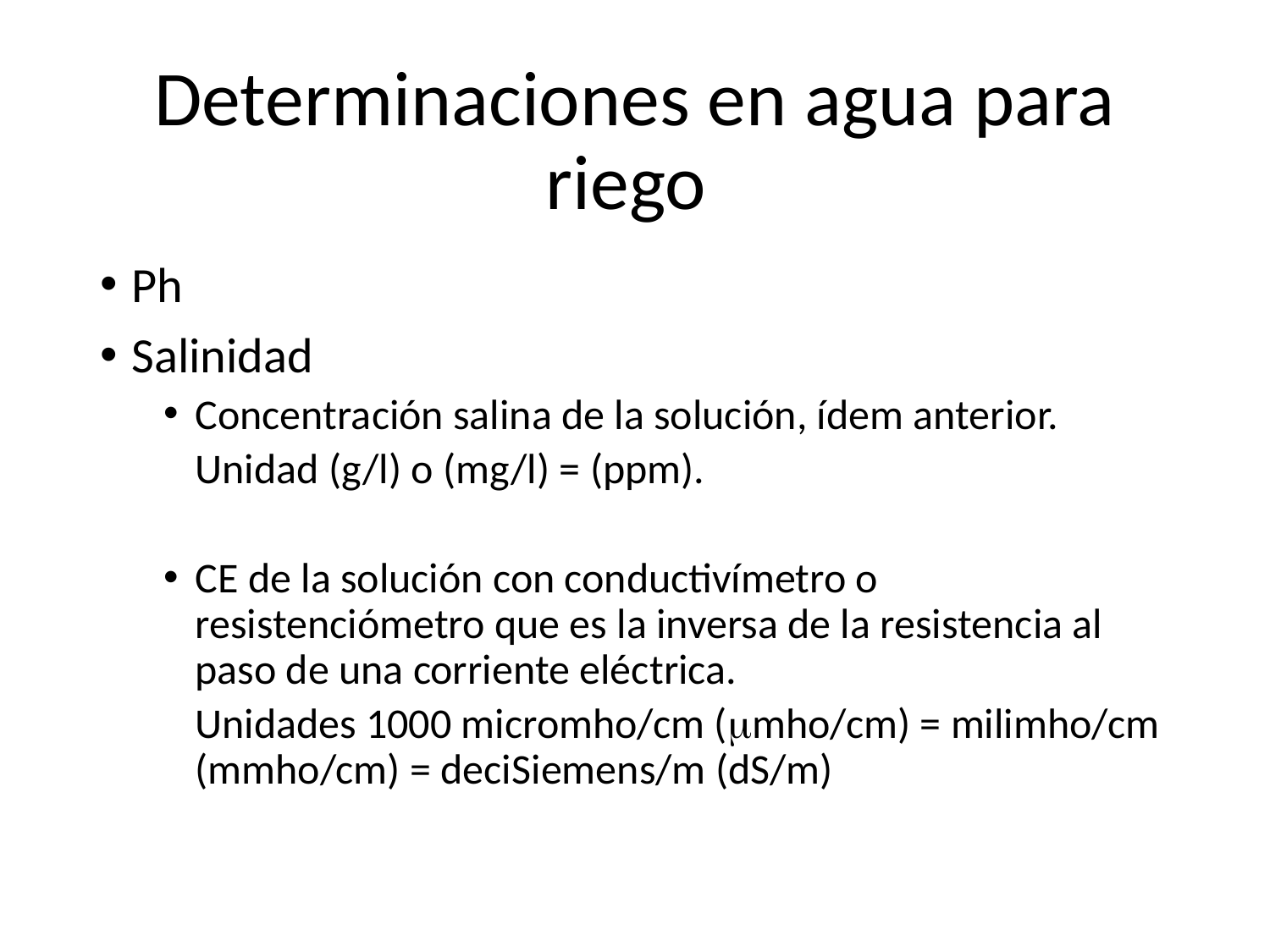

# Determinaciones en agua para riego
Ph
Salinidad
Concentración salina de la solución, ídem anterior.
	Unidad (g/l) o (mg/l) = (ppm).

CE de la solución con conductivímetro o resistenciómetro que es la inversa de la resistencia al paso de una corriente eléctrica.
	Unidades 1000 micromho/cm (μmho/cm) = milimho/cm (mmho/cm) = deciSiemens/m (dS/m)